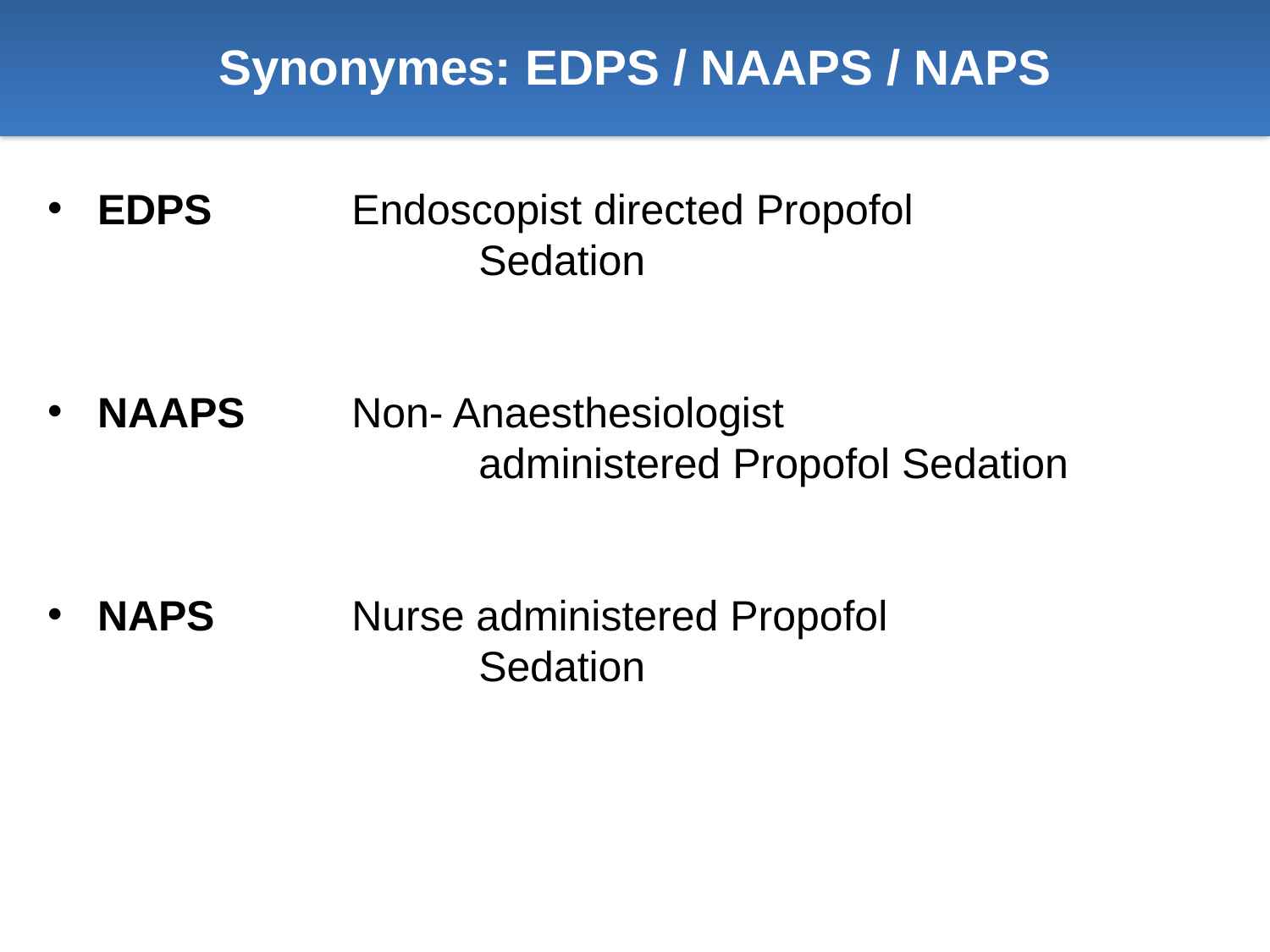

Synonymes: EDPS / NAAPS / NAPS
EDPS  	Endoscopist directed Propofol 					Sedation

NAAPS 	Non- Anaesthesiologist 						administered Propofol Sedation

NAPS 	Nurse administered Propofol 					Sedation